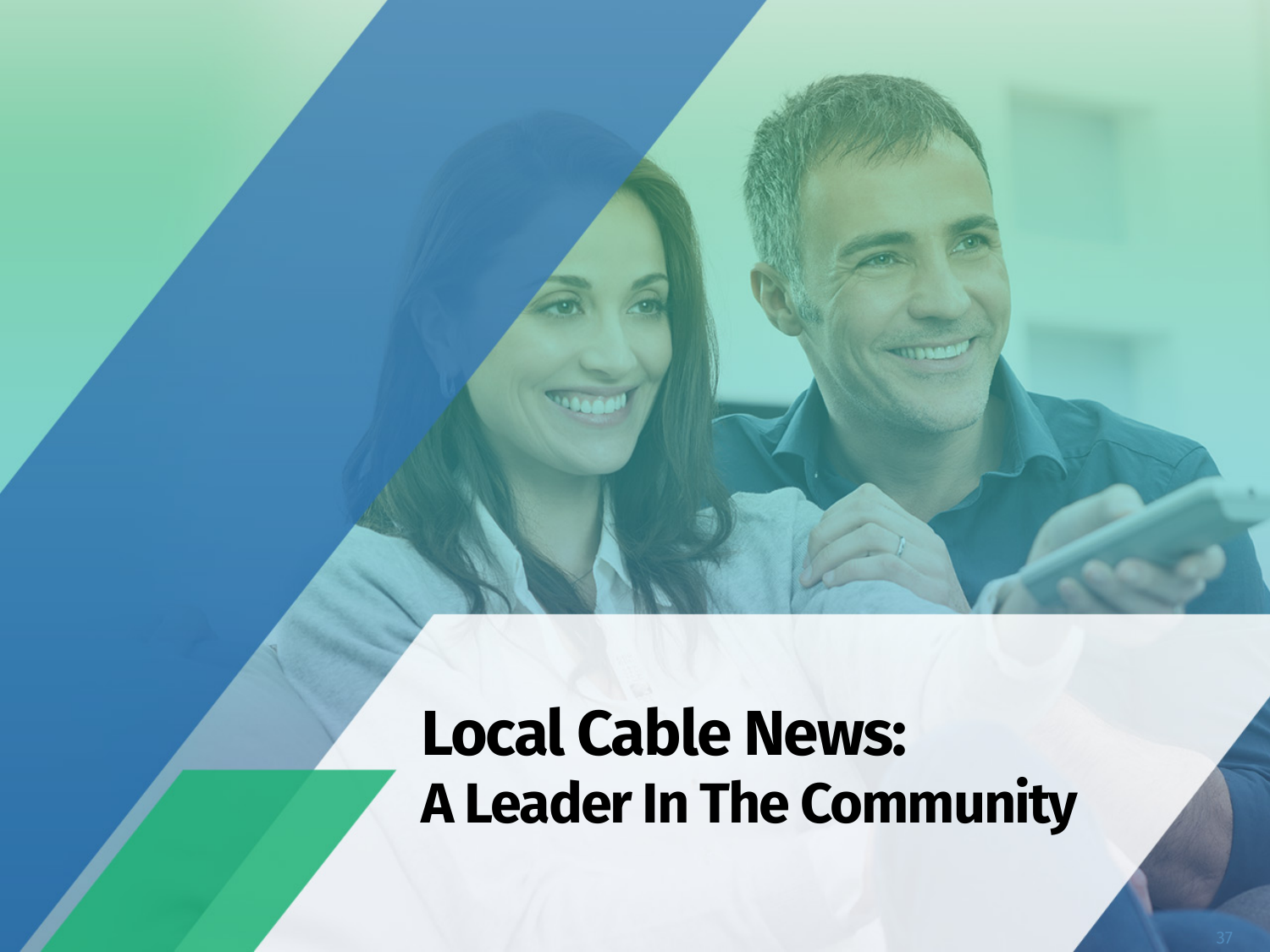

Local Cable News:
A Leader In The Community